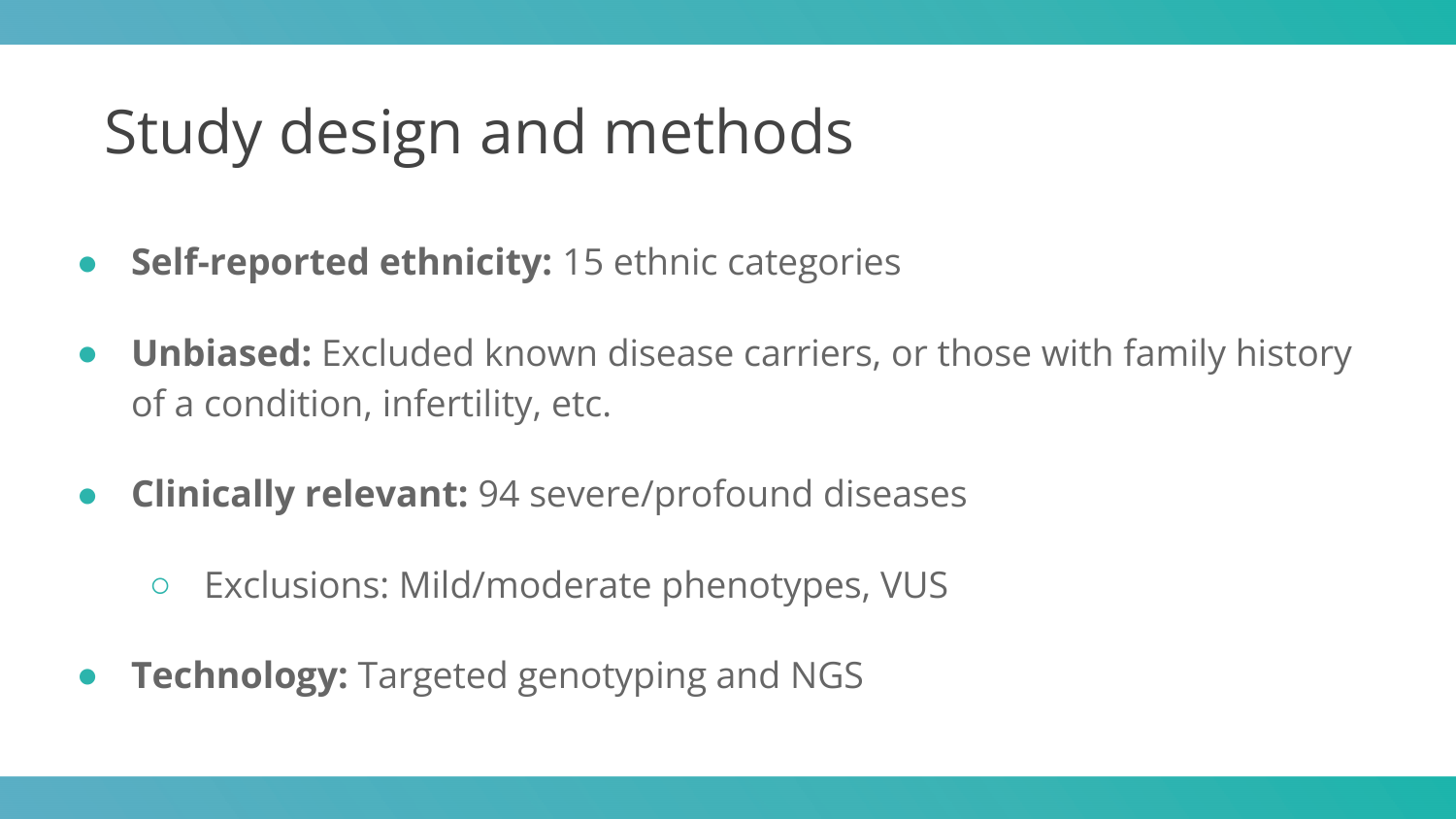

Study design & methods
Study design and methods
Self-reported ethnicity: 15 ethnic categories
Unbiased: Excluded known disease carriers, or those with family history of a condition, infertility, etc.
Clinically relevant: 94 severe/profound diseases
Exclusions: Mild/moderate phenotypes, VUS
Technology: Targeted genotyping and NGS
<Each ethnic population in the study was well-represented in number, with the smallest group in the ECS study outnumbering the total population of some of the largest genetic studies>